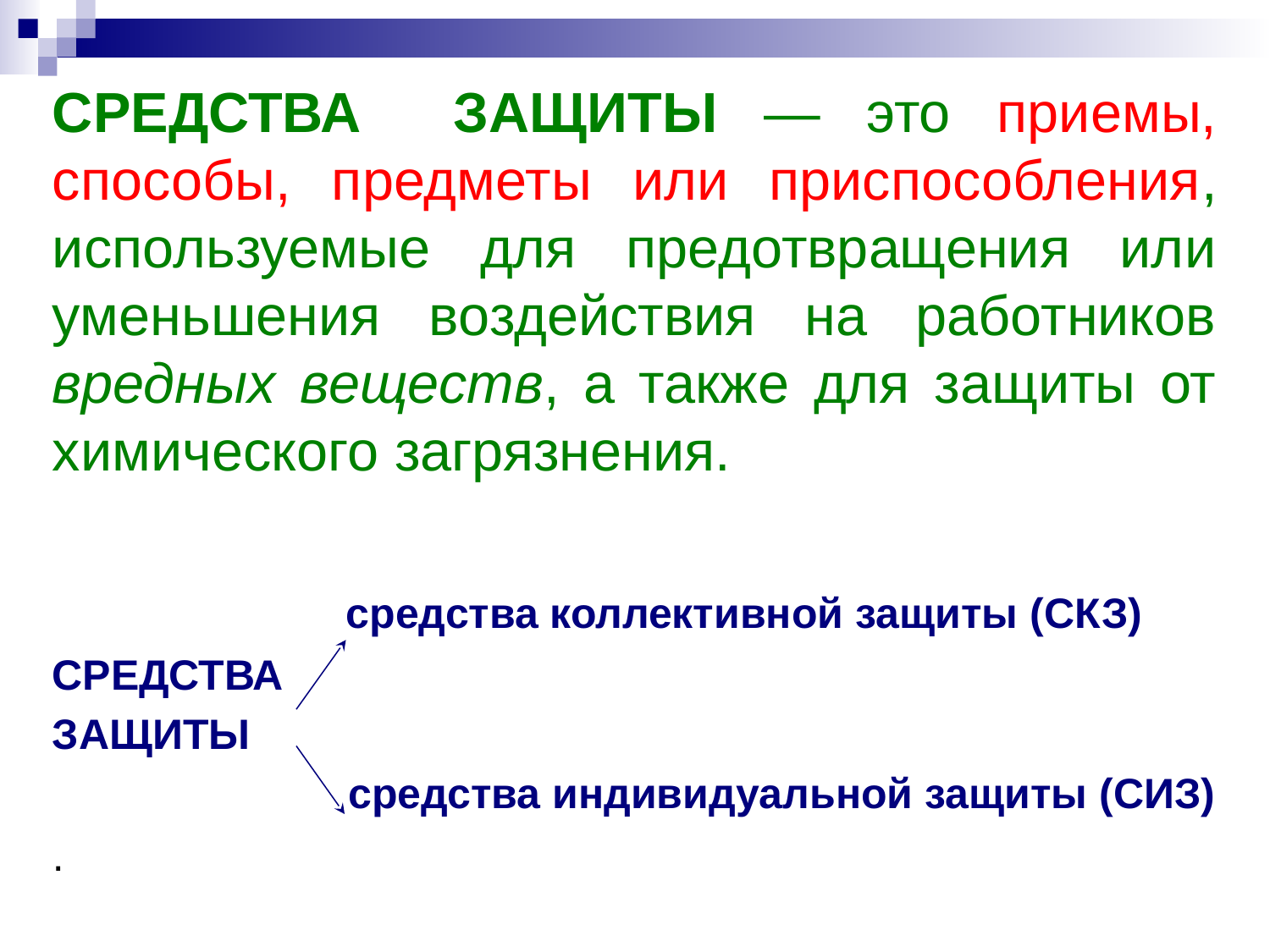

СРЕДСТВА  ЗАЩИТЫ — это приемы, способы, предметы или приспособления, используемые для предотвращения или уменьшения воздействия на работников вредных веществ, а также для защиты от химического загрязнения.

              средства коллективной защиты (СКЗ)
СРЕДСТВА
ЗАЩИТЫ
                         средства индивидуальной защиты (СИЗ)
.